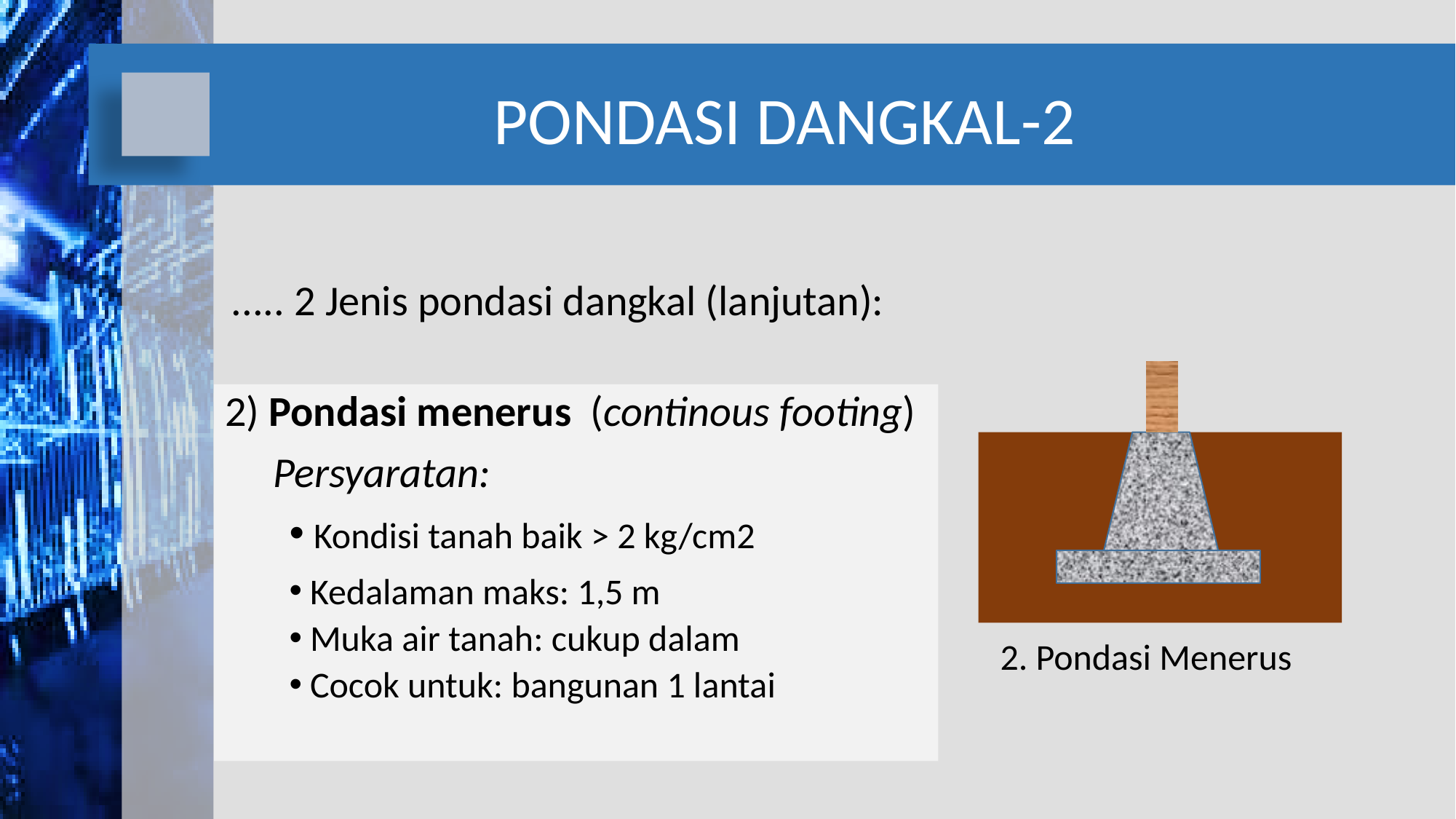

# PONDASI DANGKAL-2
..... 2 Jenis pondasi dangkal (lanjutan):

2) Pondasi menerus  (continous footing)
     Persyaratan:
 Kondisi tanah baik > 2 kg/cm2
 Kedalaman maks: 1,5 m
 Muka air tanah: cukup dalam
 Cocok untuk: bangunan 1 lantai
2. Pondasi Menerus